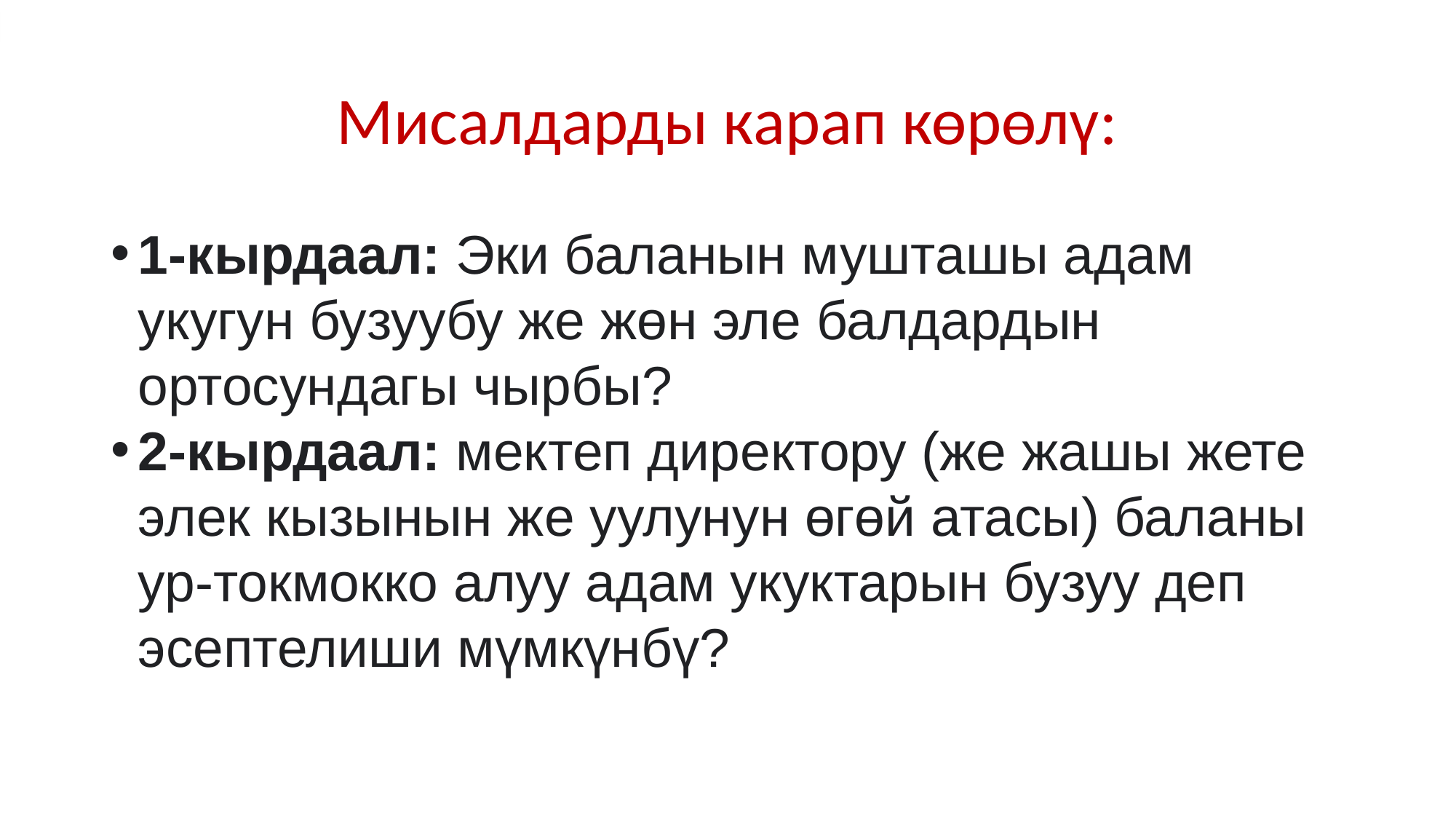

# Мисалдарды карап көрөлү:
1-кырдаал: Эки баланын мушташы адам укугун бузуубу же жөн эле балдардын ортосундагы чырбы?
2-кырдаал: мектеп директору (же жашы жете элек кызынын же уулунун өгөй атасы) баланы ур-токмокко алуу адам укуктарын бузуу деп эсептелиши мүмкүнбү?